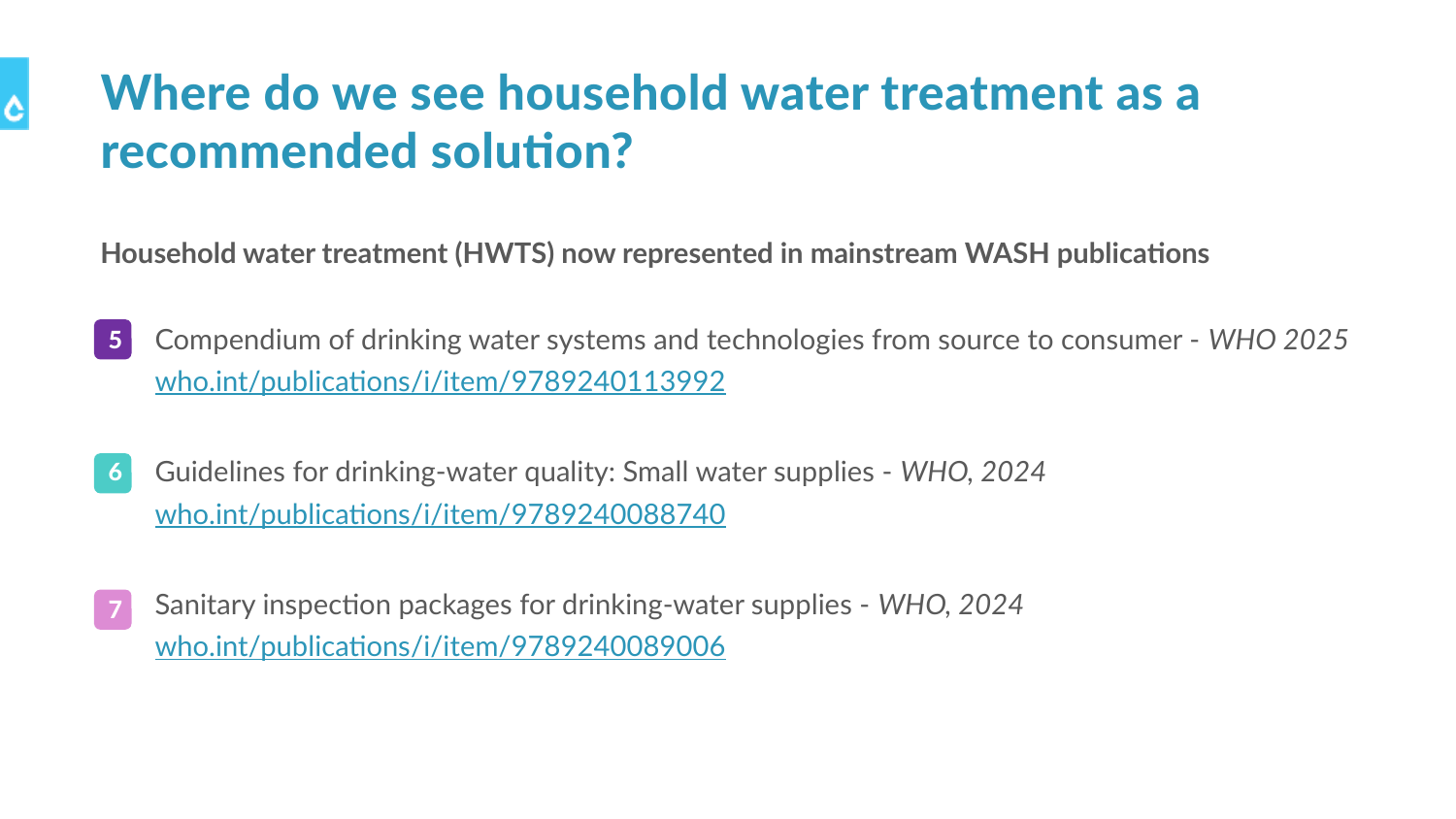

# Where do we see household water treatment as a recommended solution?
Household water treatment (HWTS) now represented in mainstream WASH publications
Compendium of drinking water systems and technologies from source to consumer - WHO 2025 who.int/publications/i/item/9789240113992
Guidelines for drinking-water quality: Small water supplies - WHO, 2024 who.int/publications/i/item/9789240088740
Sanitary inspection packages for drinking-water supplies - WHO, 2024 who.int/publications/i/item/9789240089006

5

6

7